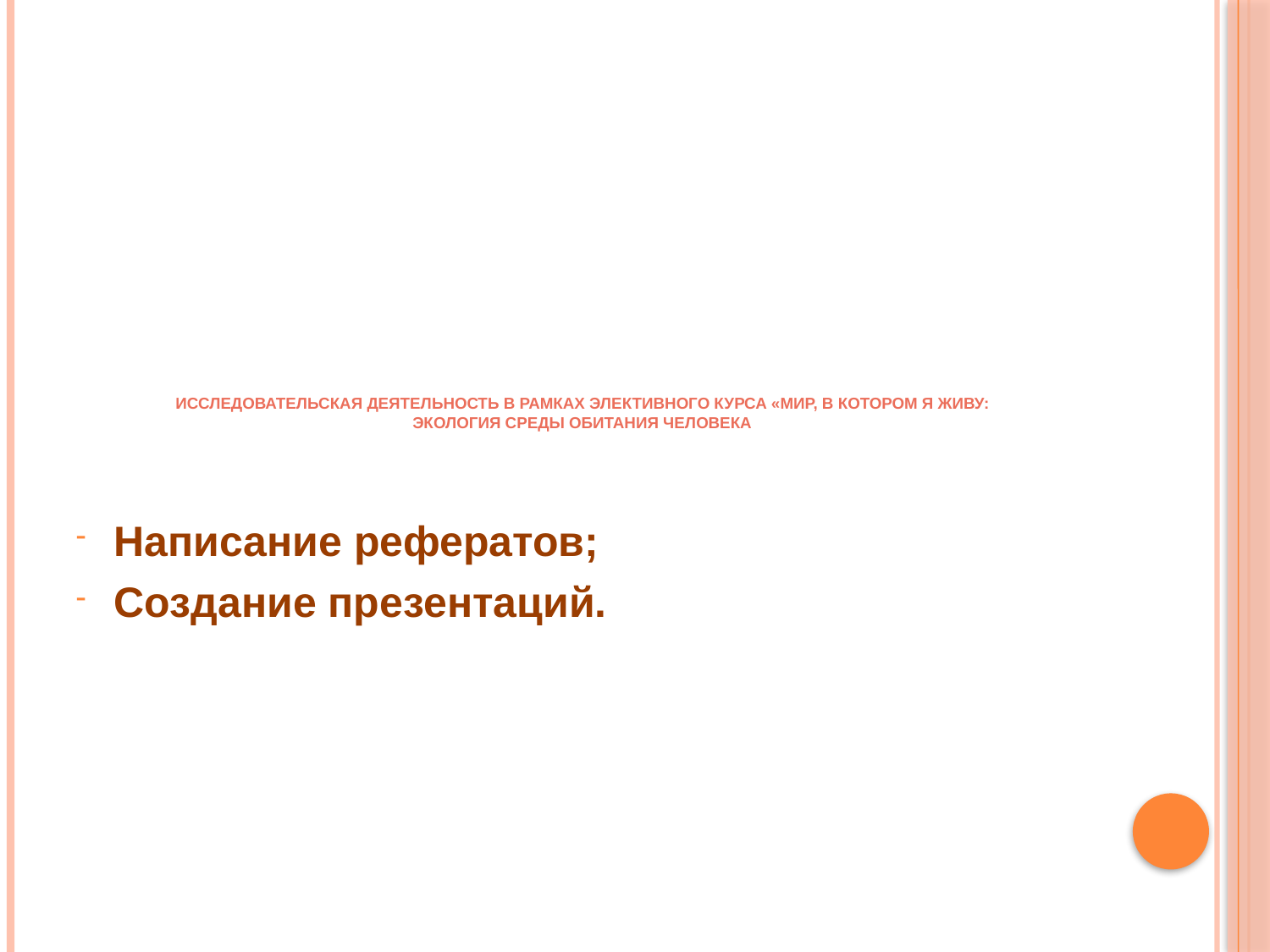

# Исследовательская деятельность в рамках элективного курса «МИР, В КОТОРОМ Я ЖИВУ: ЭКОЛОГИЯ СРЕДЫ ОБИТАНИЯ ЧЕЛОВЕКА

Написание рефератов;
Создание презентаций.